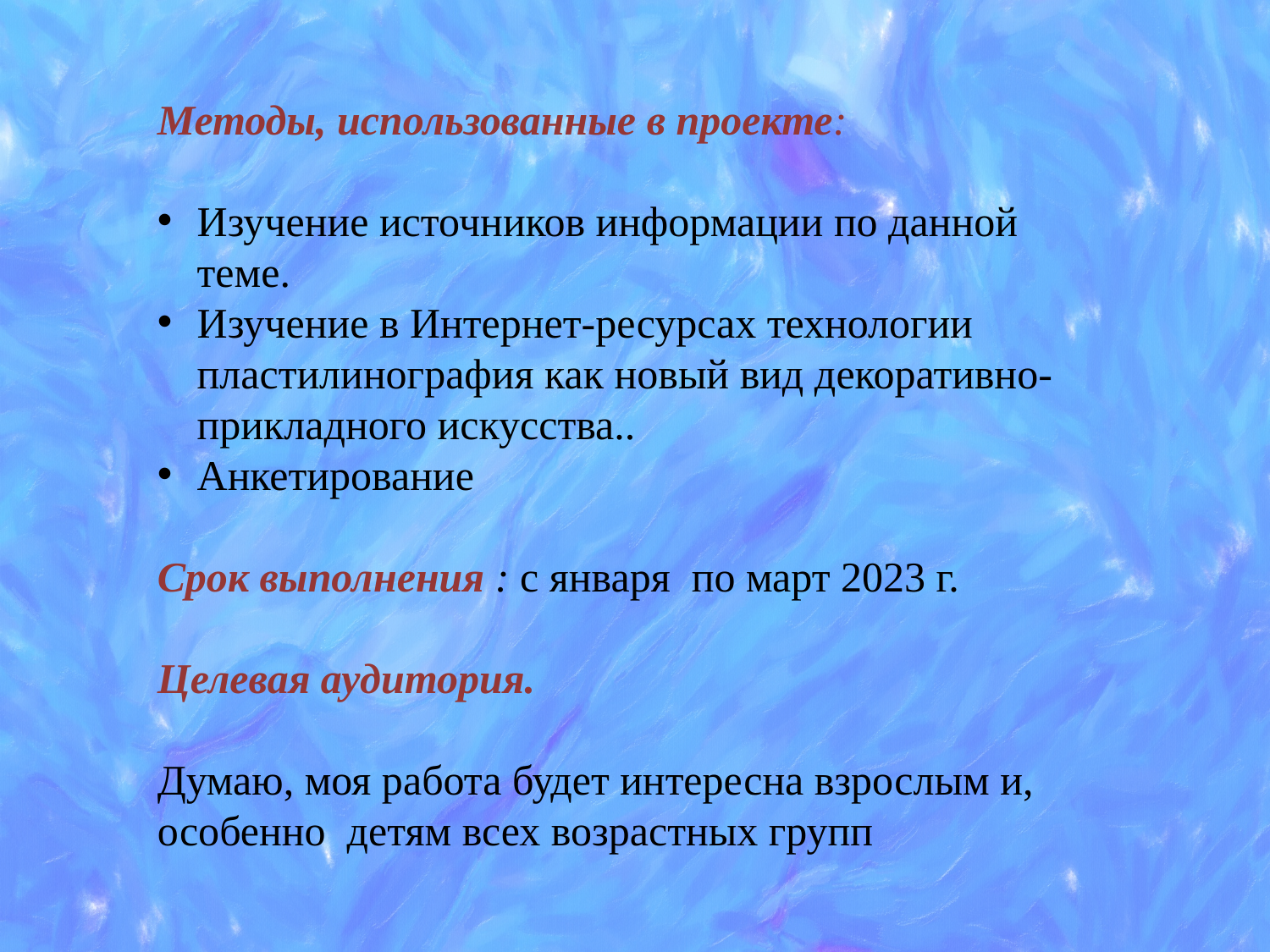

Методы, использованные в проекте:

Изучение источников информации по данной теме.
Изучение в Интернет-ресурсах технологии пластилинография как новый вид декоративно-прикладного искусства..
Анкетирование

Срок выполнения : с января  по март 2023 г.

Целевая аудитория.

Думаю, моя работа будет интересна взрослым и, особенно  детям всех возрастных групп